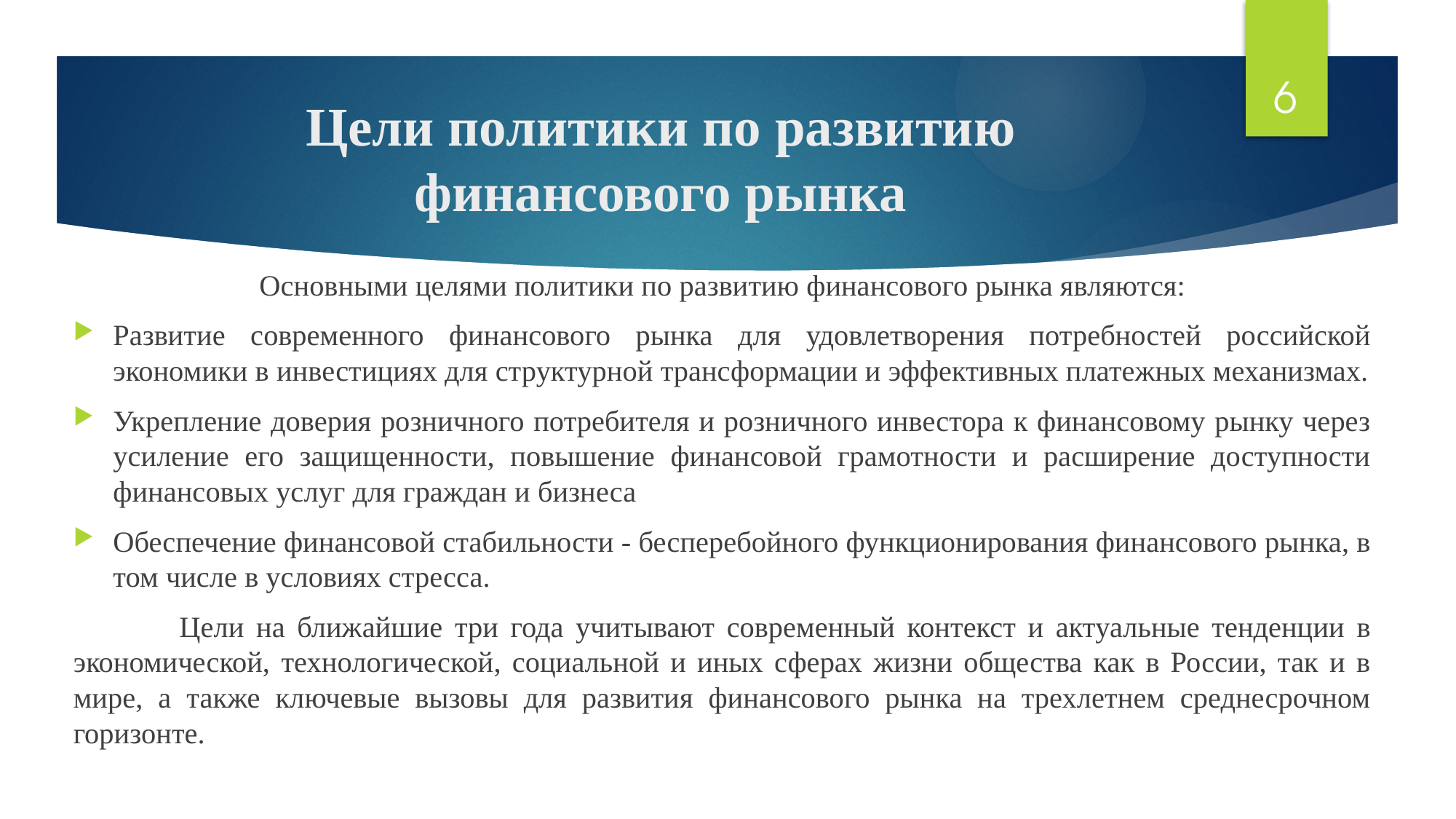

6
# Цели политики по развитию финансового рынка
Основными целями политики по развитию финансового рынка являются:
Развитие современного финансового рынка для удовлетворения потребностей российской экономики в инвестициях для структурной трансформации и эффективных платежных механизмах.
Укрепление доверия розничного потребителя и розничного инвестора к финансовому рынку через усиление его защищенности, повышение финансовой грамотности и расширение доступности финансовых услуг для граждан и бизнеса
Обеспечение финансовой стабильности - бесперебойного функционирования финансового рынка, в том числе в условиях стресса.
	Цели на ближайшие три года учитывают современный контекст и актуальные тенденции в экономической, технологической, социальной и иных сферах жизни общества как в России, так и в мире, а также ключевые вызовы для развития финансового рынка на трехлетнем среднесрочном горизонте.